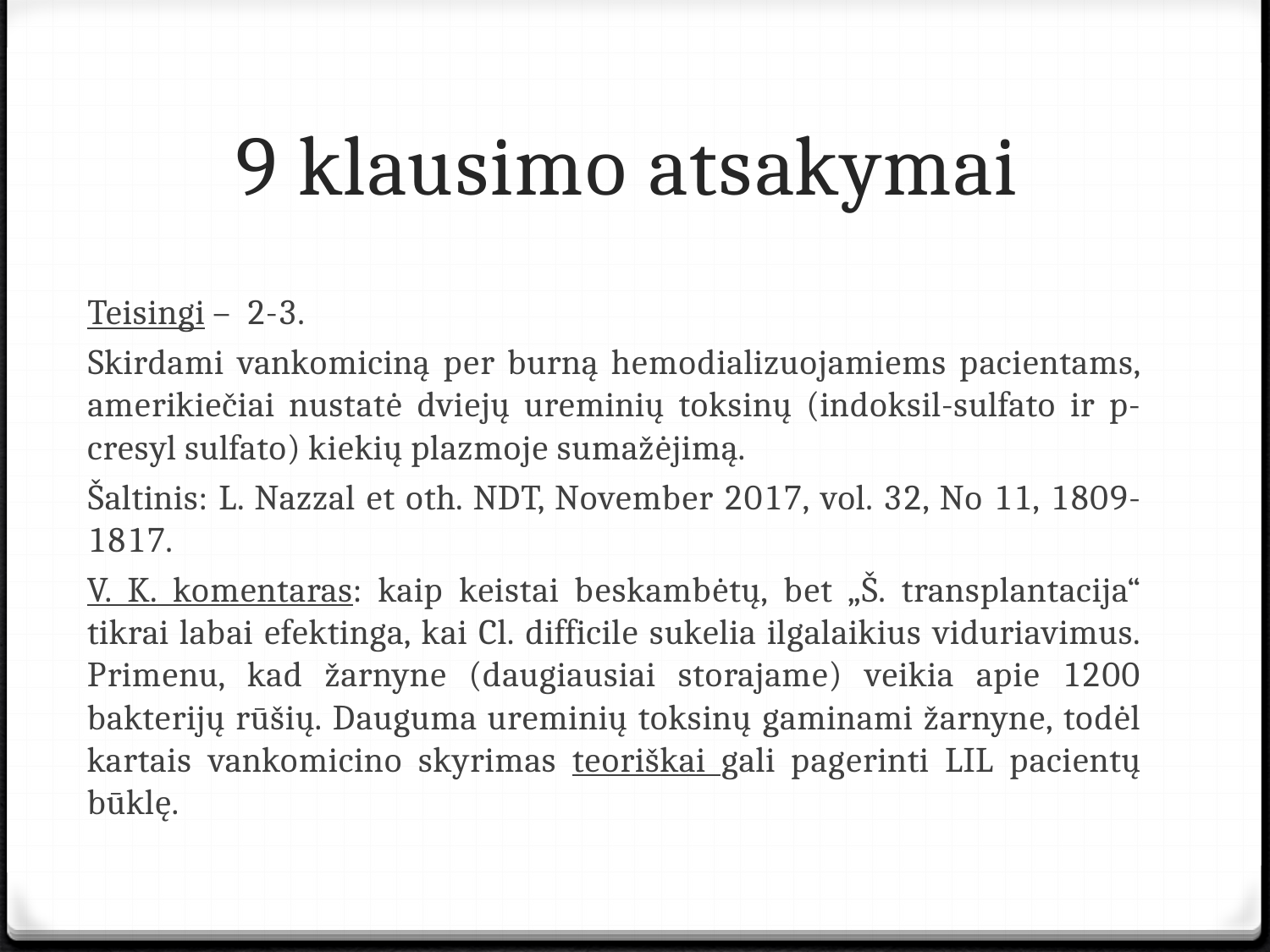

# 9 klausimo atsakymai
Teisingi –  2-3.
Skirdami vankomiciną per burną hemodializuojamiems pacientams, amerikiečiai nustatė dviejų ureminių toksinų (indoksil-sulfato ir p-cresyl sulfato) kiekių plazmoje sumažėjimą.
Šaltinis: L. Nazzal et oth. NDT, November 2017, vol. 32, No 11, 1809-1817.
V. K. komentaras: kaip keistai beskambėtų, bet „Š. transplantacija“ tikrai labai efektinga, kai Cl. difficile sukelia ilgalaikius viduriavimus. Primenu, kad žarnyne (daugiausiai storajame) veikia apie 1200 bakterijų rūšių. Dauguma ureminių toksinų gaminami žarnyne, todėl kartais vankomicino skyrimas teoriškai gali pagerinti LIL pacientų būklę.